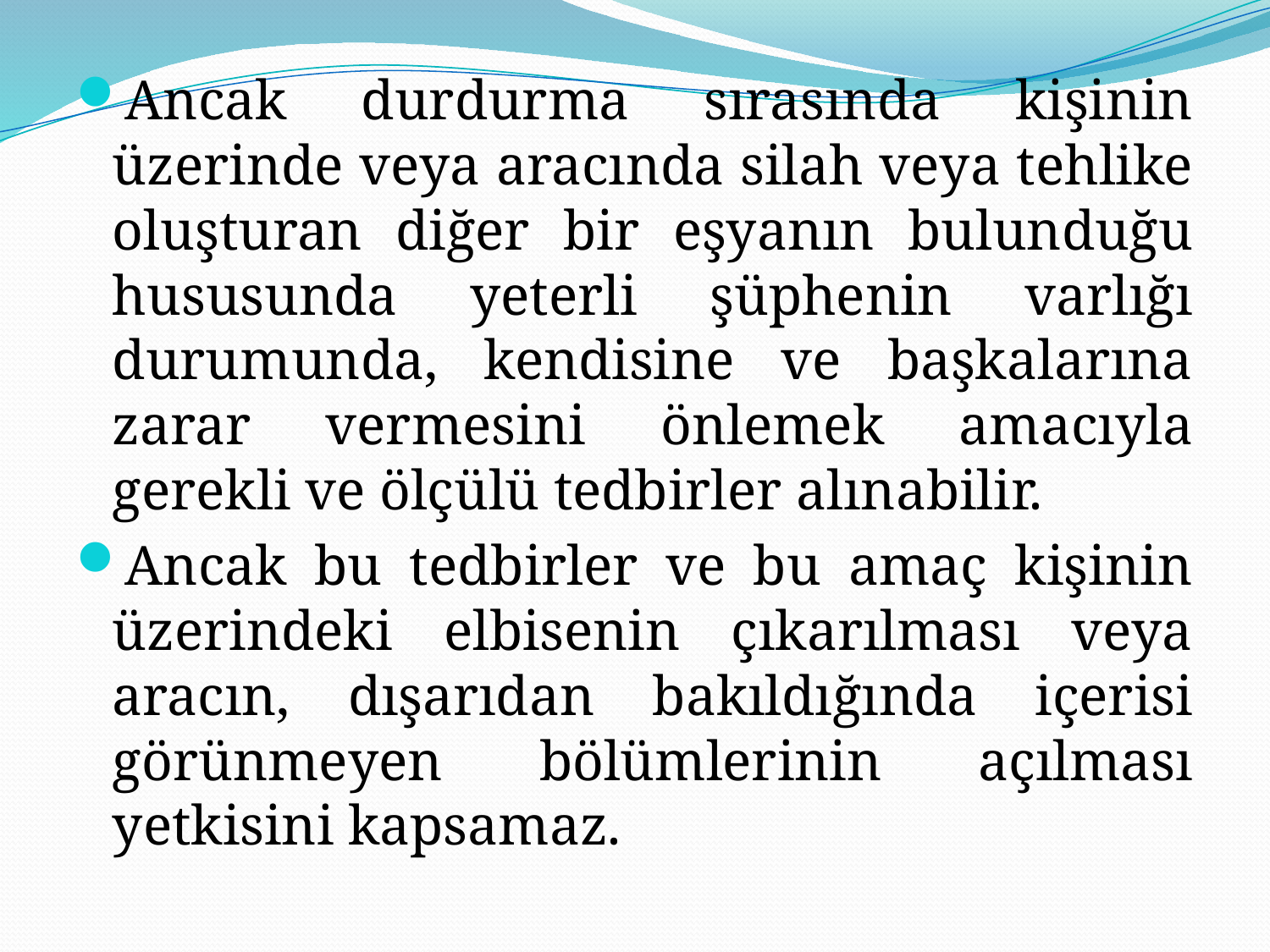

Ancak durdurma sırasında kişinin üzerinde veya aracında silah veya tehlike oluşturan diğer bir eşyanın bulunduğu hususunda yeterli şüphenin varlığı durumunda, kendisine ve başkalarına zarar vermesini önlemek amacıyla gerekli ve ölçülü tedbirler alınabilir.
Ancak bu tedbirler ve bu amaç kişinin üzerindeki elbisenin çıkarılması veya aracın, dışarıdan bakıldığında içerisi görünmeyen bölümlerinin açılması yetkisini kapsamaz.